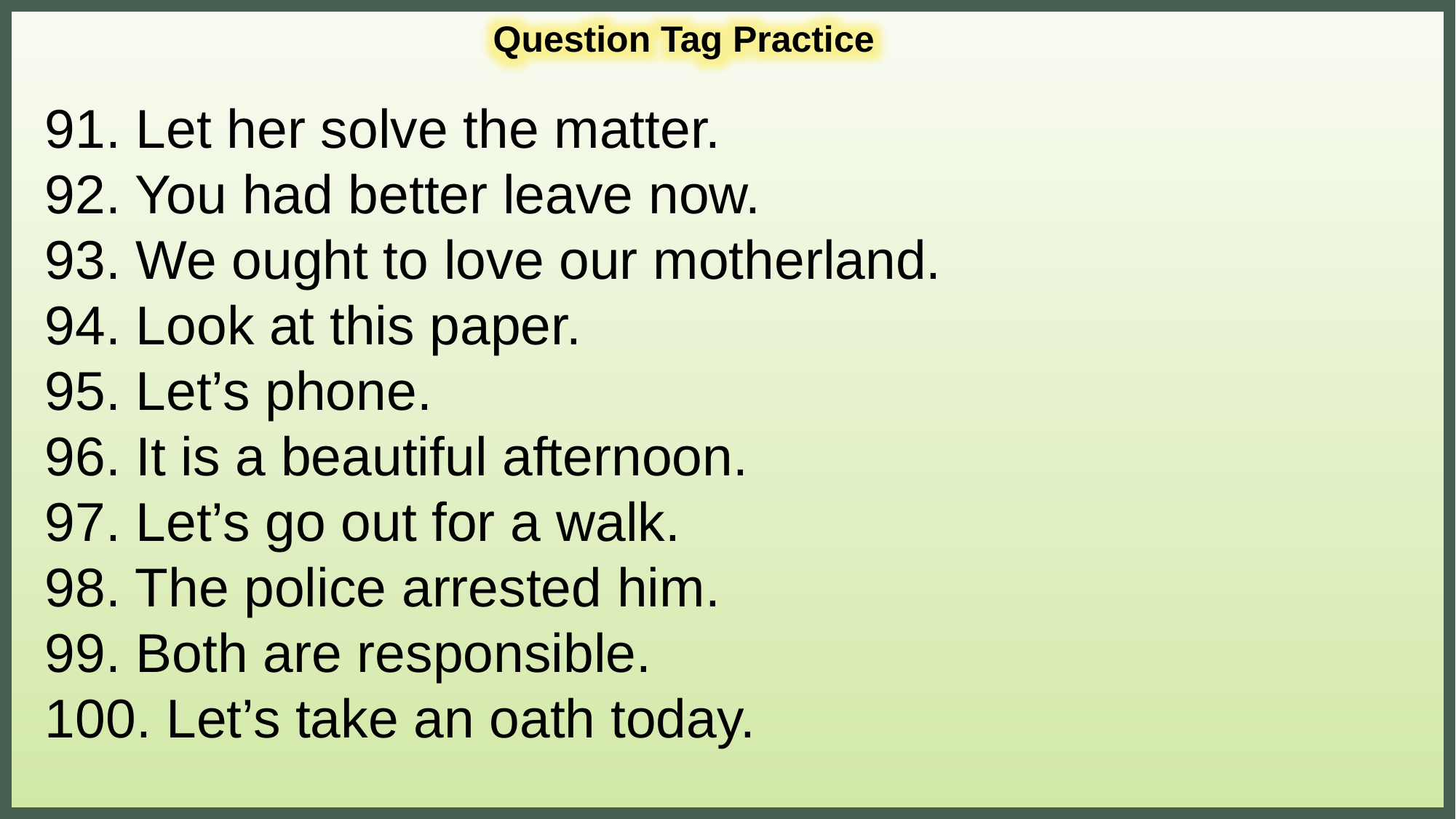

Question Tag Practice
91. Let her solve the matter.
92. You had better leave now.
93. We ought to love our motherland.
94. Look at this paper.
95. Let’s phone.
96. It is a beautiful afternoon.
97. Let’s go out for a walk.
98. The police arrested him.
99. Both are responsible.
100. Let’s take an oath today.